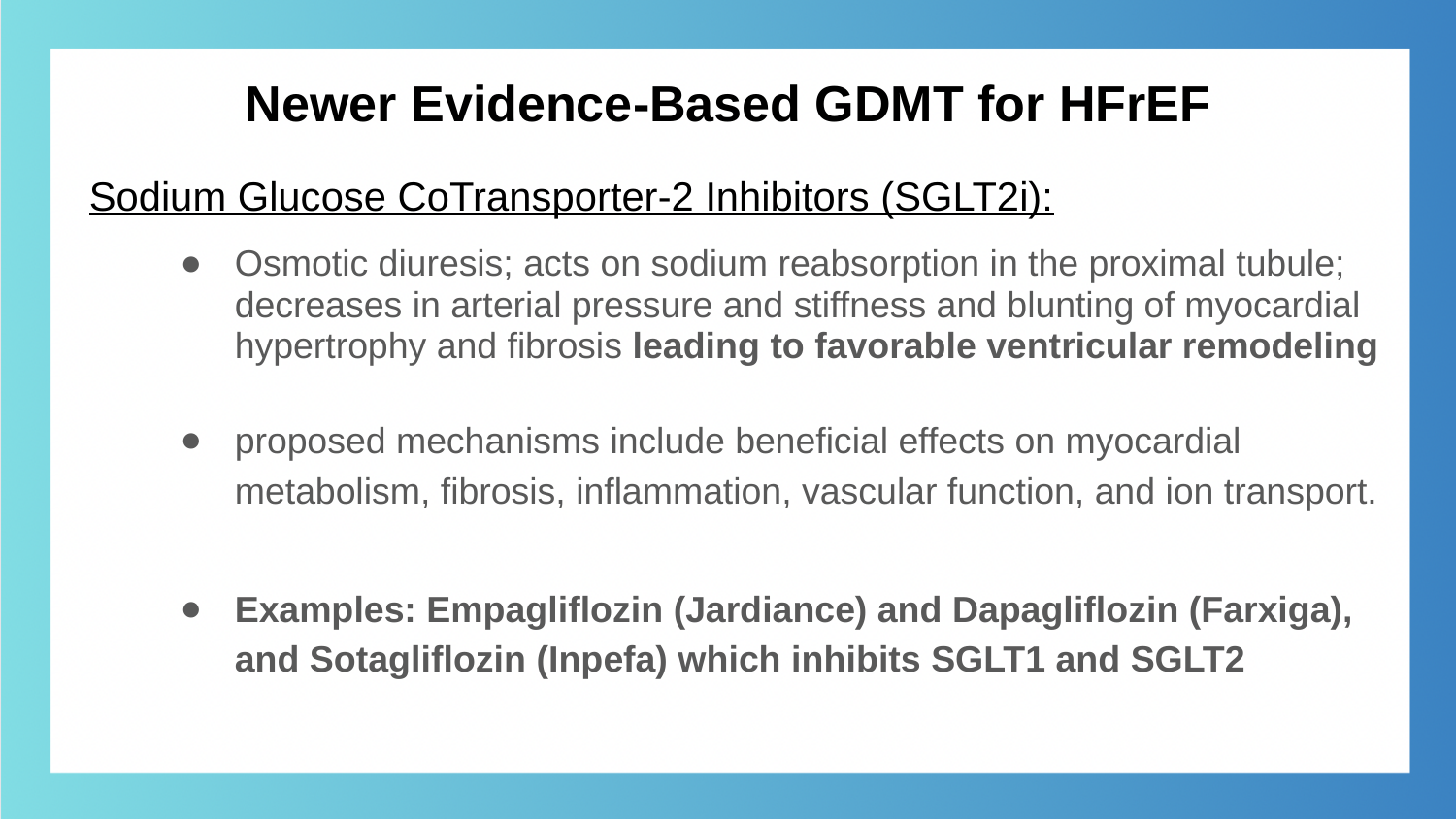

# Newer Evidence-Based GDMT for HFrEF
Sodium Glucose CoTransporter-2 Inhibitors (SGLT2i):
Osmotic diuresis; acts on sodium reabsorption in the proximal tubule; decreases in arterial pressure and stiffness and blunting of myocardial hypertrophy and fibrosis leading to favorable ventricular remodeling

proposed mechanisms include beneficial effects on myocardial metabolism, fibrosis, inflammation, vascular function, and ion transport.

Examples: Empagliflozin (Jardiance) and Dapagliflozin (Farxiga), and Sotagliflozin (Inpefa) which inhibits SGLT1 and SGLT2